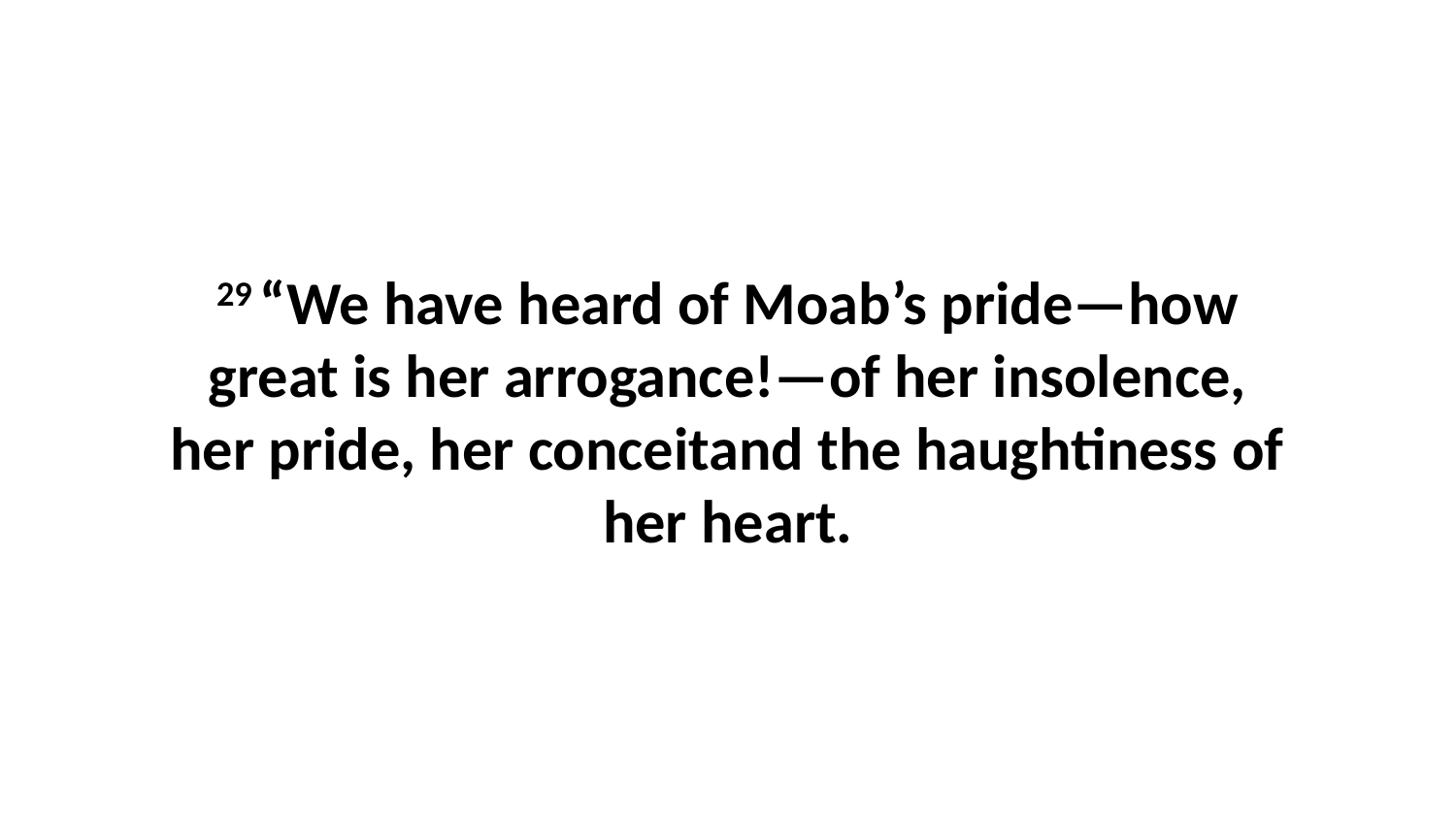

29 “We have heard of Moab’s pride—how great is her arrogance!—of her insolence, her pride, her conceitand the haughtiness of her heart.